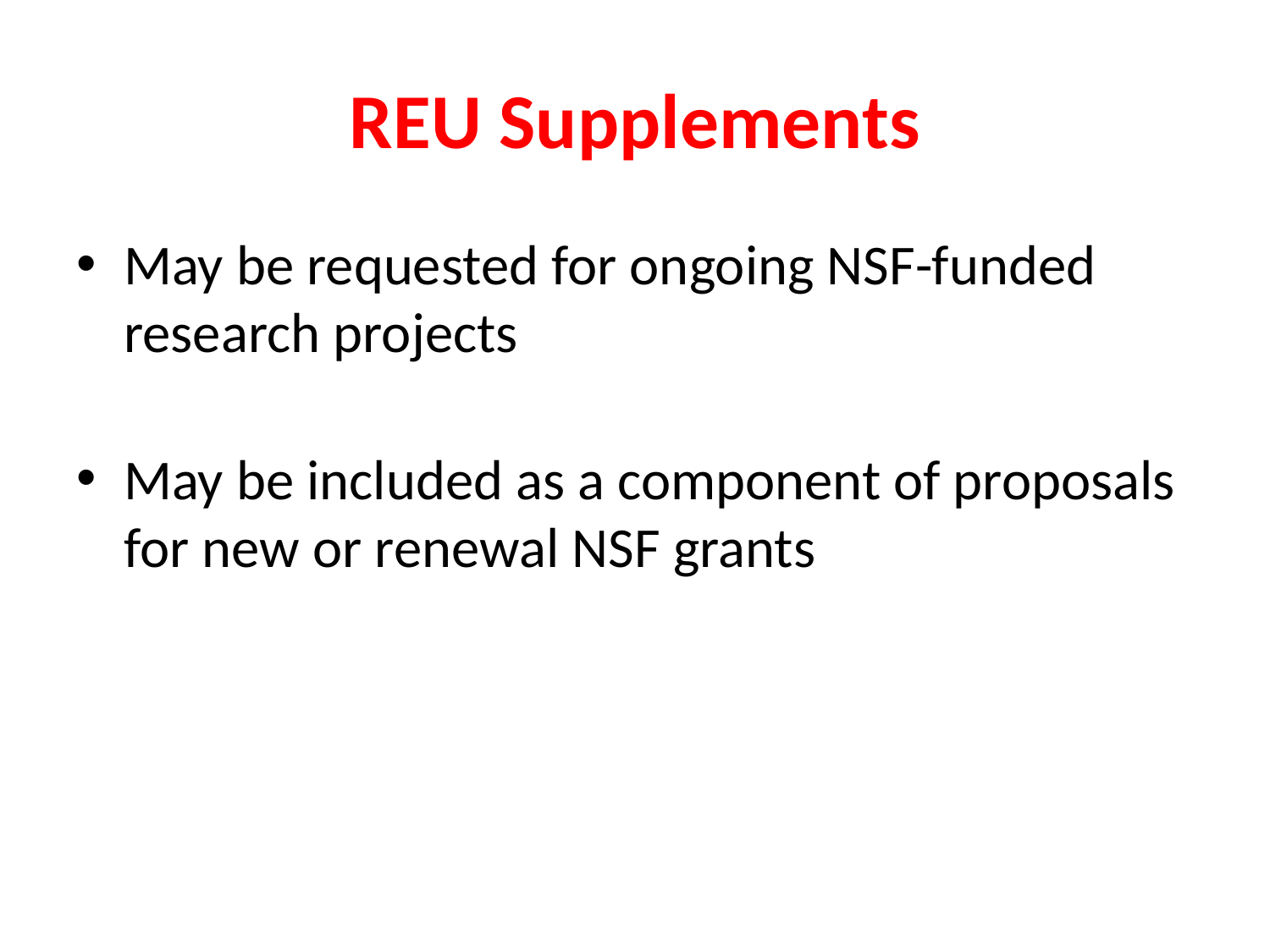

# REU Supplements
May be requested for ongoing NSF-funded research projects
May be included as a component of proposals for new or renewal NSF grants